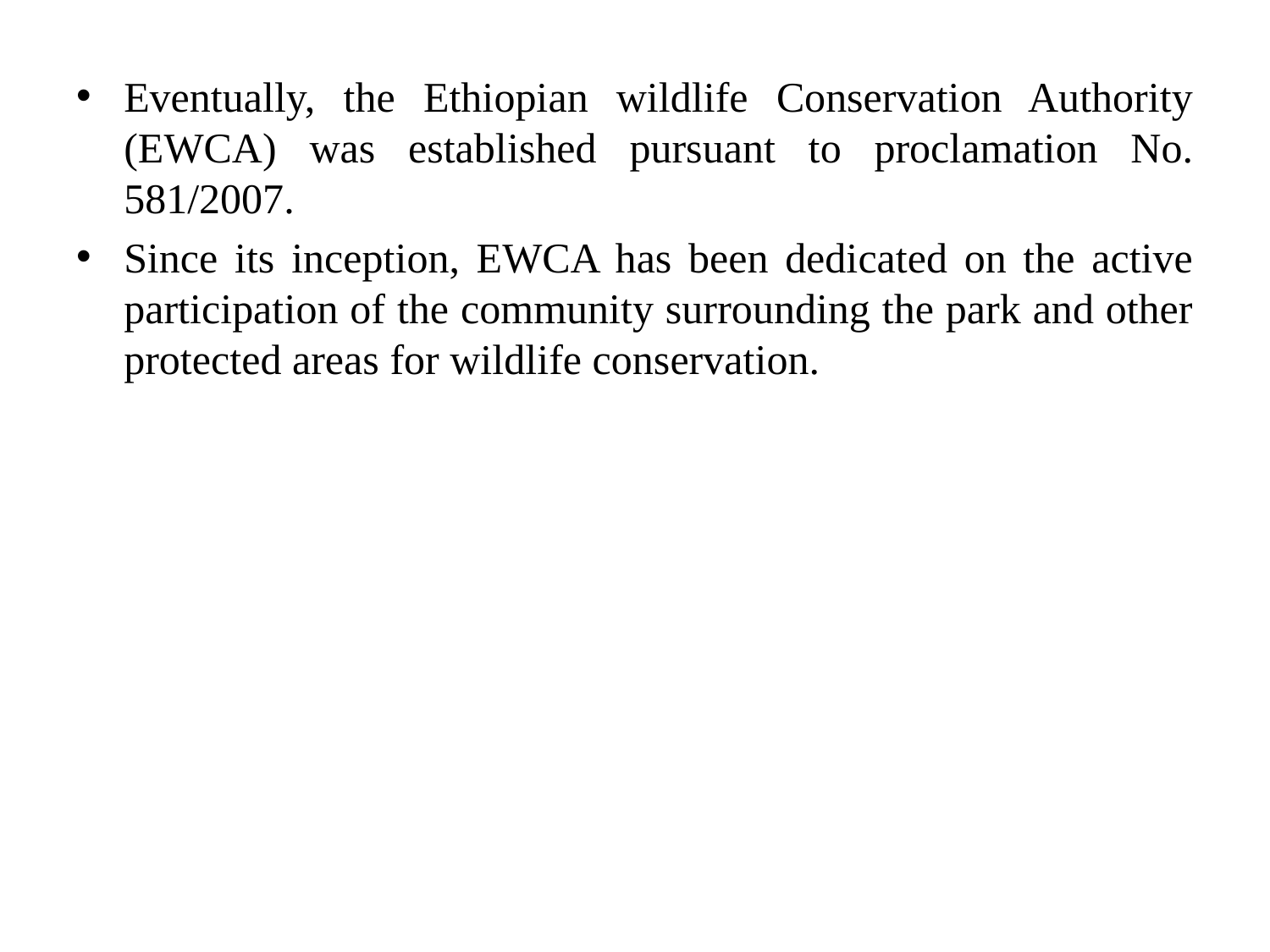

Eventually, the Ethiopian wildlife Conservation Authority (EWCA) was established pursuant to proclamation No. 581/2007.
Since its inception, EWCA has been dedicated on the active participation of the community surrounding the park and other protected areas for wildlife conservation.